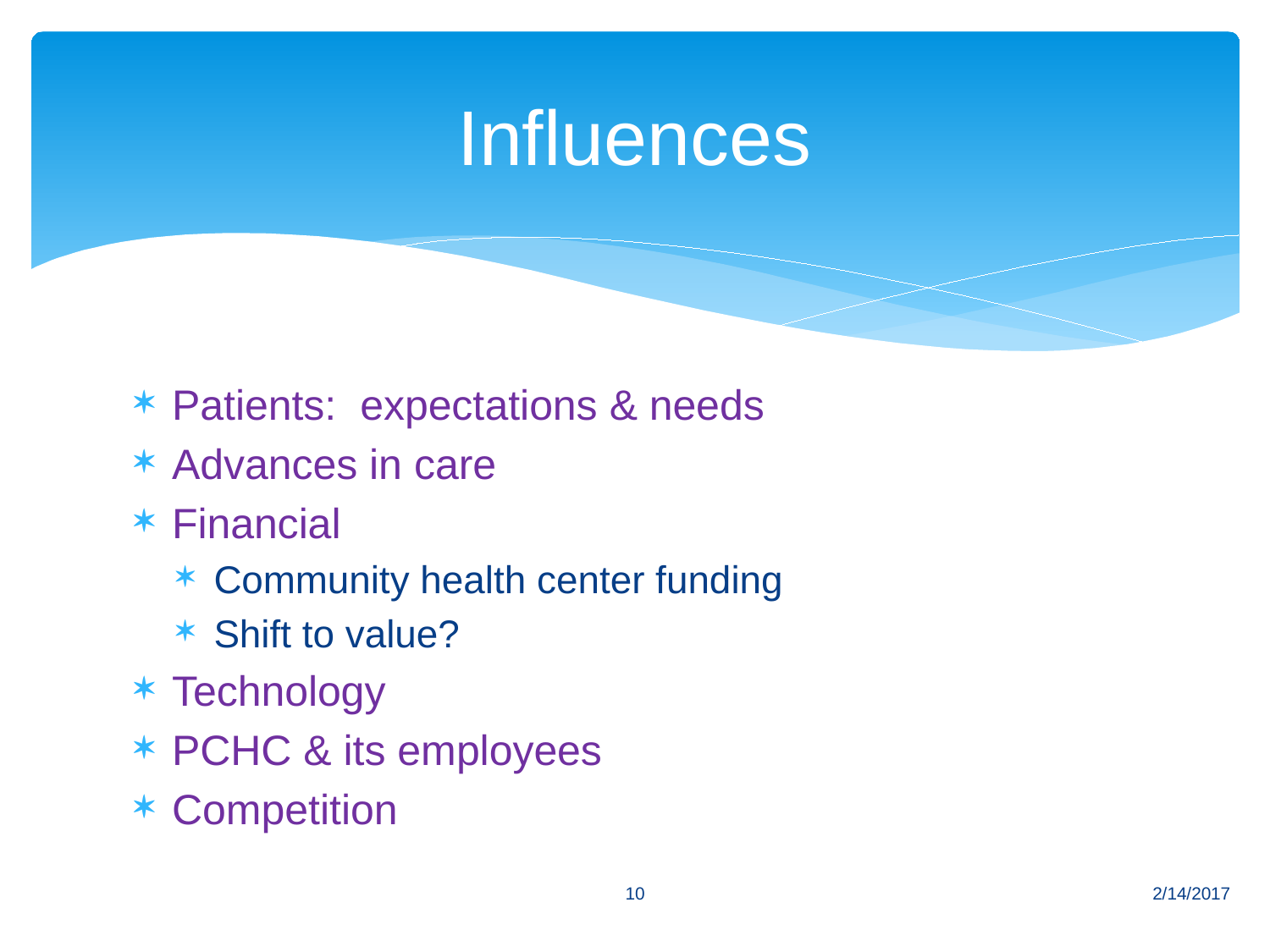

# Influences
Patients:  expectations & needs
Advances in care
Financial
Community health center funding
Shift to value?
Technology
PCHC & its employees
Competition
10
2/14/2017